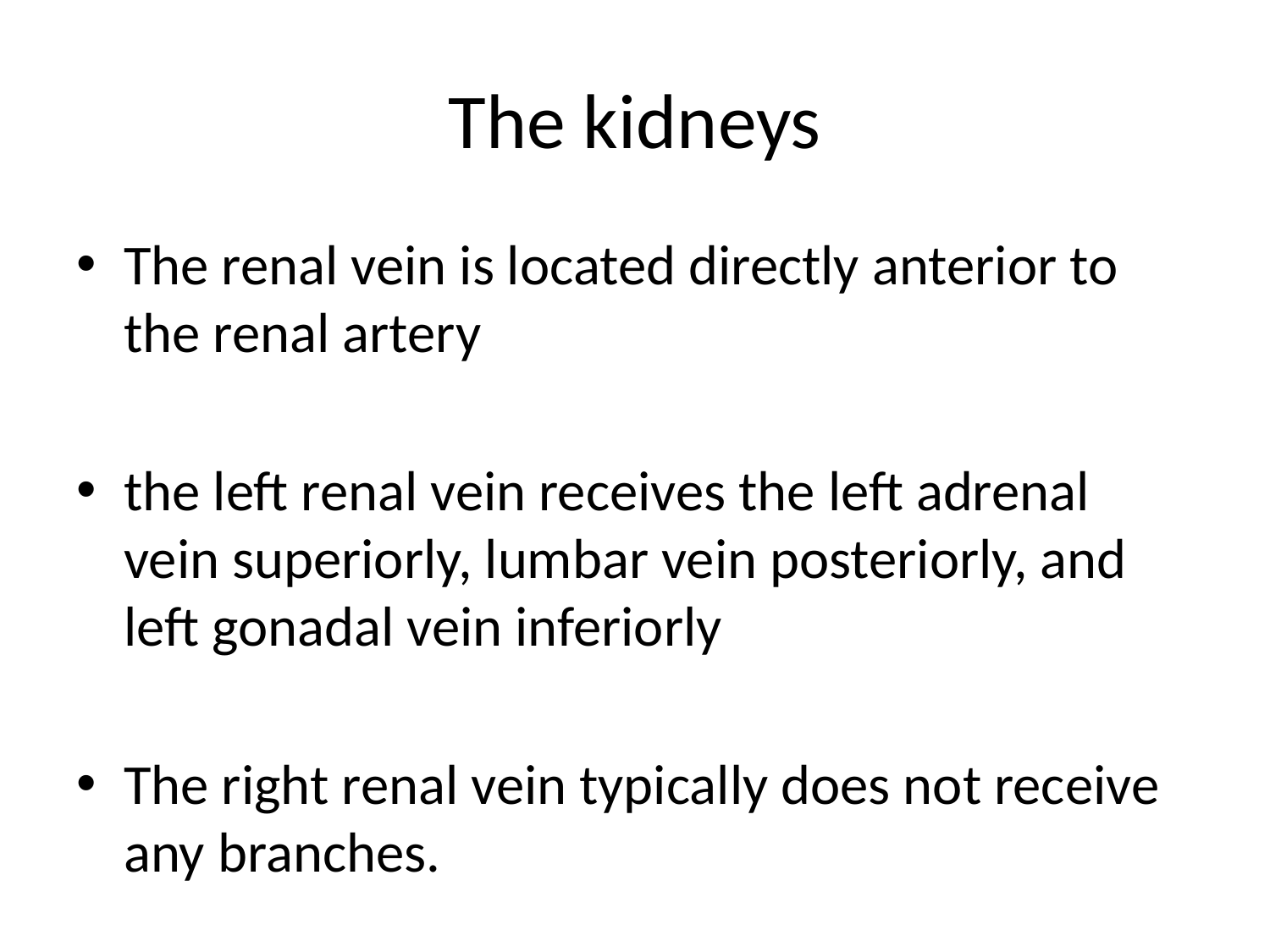

# The kidneys
The renal vein is located directly anterior to the renal artery

the left renal vein receives the left adrenal vein superiorly, lumbar vein posteriorly, and left gonadal vein inferiorly

The right renal vein typically does not receive any branches.